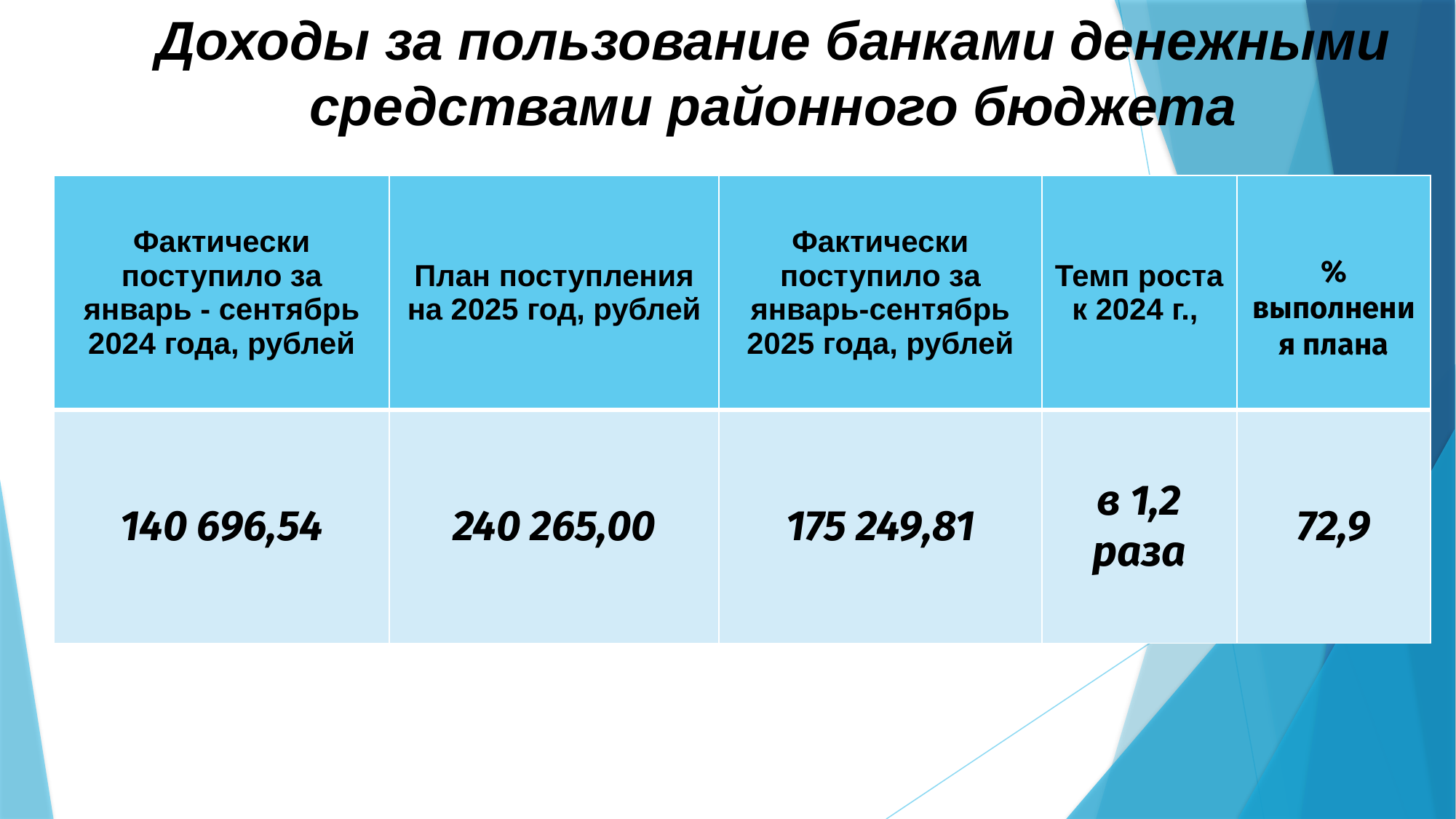

# Доходы за пользование банками денежными средствами районного бюджета
| Фактически поступило за январь - сентябрь 2024 года, рублей | План поступления на 2025 год, рублей | Фактически поступило за январь-сентябрь 2025 года, рублей | Темп роста к 2024 г., | % выполнения плана |
| --- | --- | --- | --- | --- |
| 140 696,54 | 240 265,00 | 175 249,81 | в 1,2 раза | 72,9 |